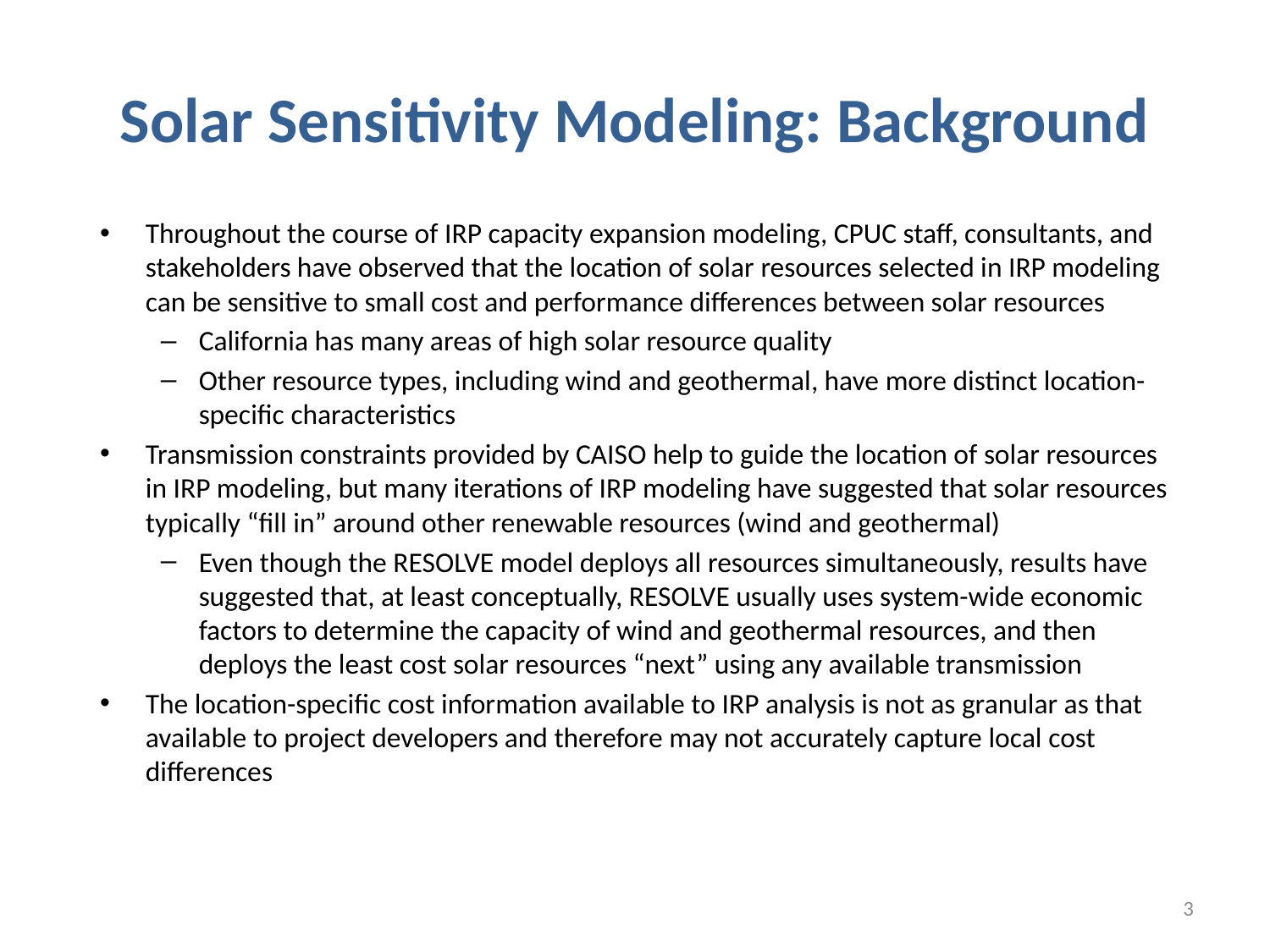

# Solar Sensitivity Modeling: Background
Throughout the course of IRP capacity expansion modeling, CPUC staff, consultants, and stakeholders have observed that the location of solar resources selected in IRP modeling can be sensitive to small cost and performance differences between solar resources
California has many areas of high solar resource quality
Other resource types, including wind and geothermal, have more distinct location-specific characteristics
Transmission constraints provided by CAISO help to guide the location of solar resources in IRP modeling, but many iterations of IRP modeling have suggested that solar resources typically “fill in” around other renewable resources (wind and geothermal)
Even though the RESOLVE model deploys all resources simultaneously, results have suggested that, at least conceptually, RESOLVE usually uses system-wide economic factors to determine the capacity of wind and geothermal resources, and then deploys the least cost solar resources “next” using any available transmission
The location-specific cost information available to IRP analysis is not as granular as that available to project developers and therefore may not accurately capture local cost differences

3